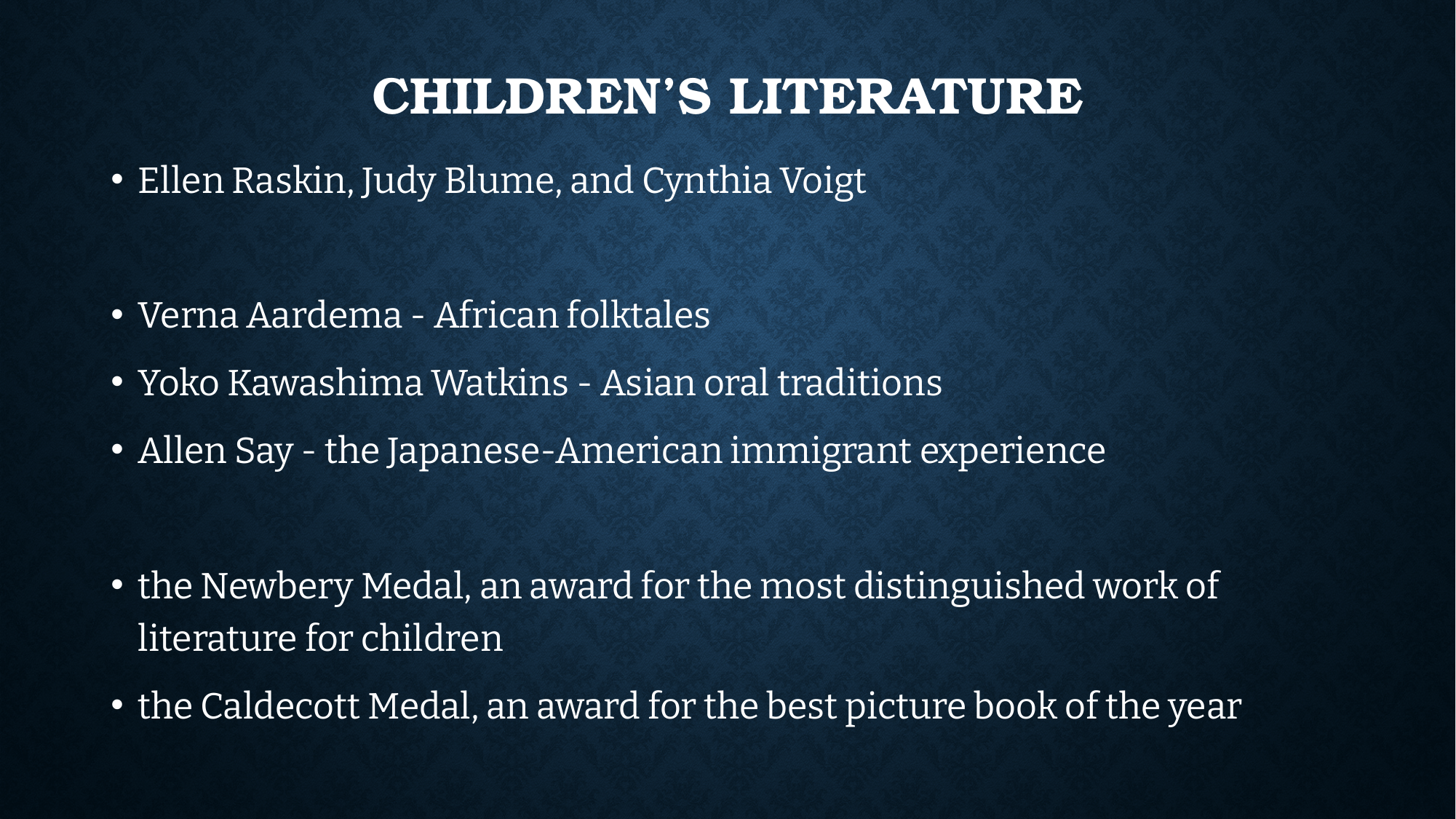

# Children’s literature
Ellen Raskin, Judy Blume, and Cynthia Voigt

Verna Aardema - African folktales
Yoko Kawashima Watkins - Asian oral traditions
Allen Say - the Japanese-American immigrant experience

the Newbery Medal, an award for the most distinguished work of literature for children
the Caldecott Medal, an award for the best picture book of the year